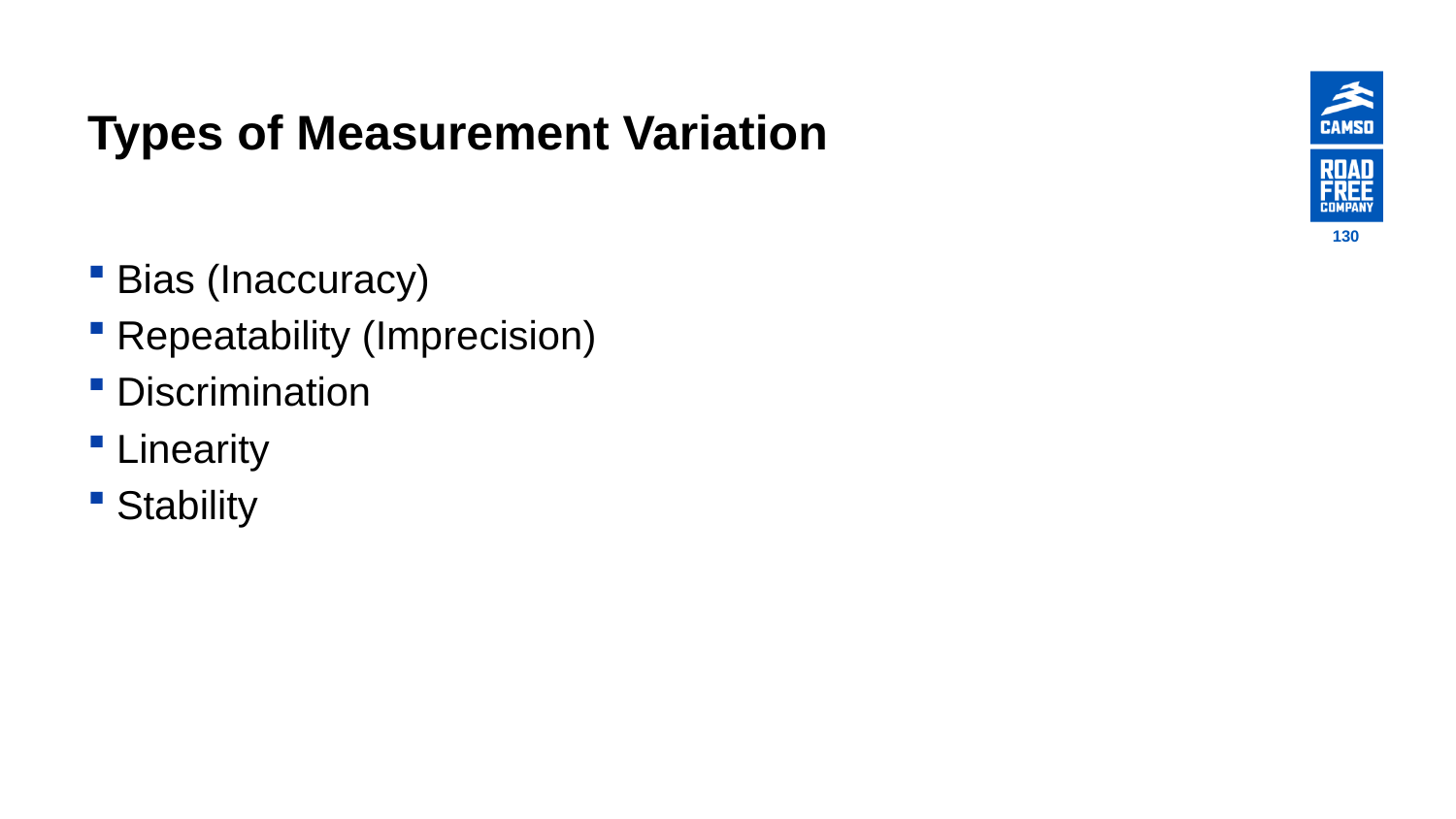

# Types of Measurement Variation
130
Bias (Inaccuracy)
Repeatability (Imprecision)
Discrimination
Linearity
Stability